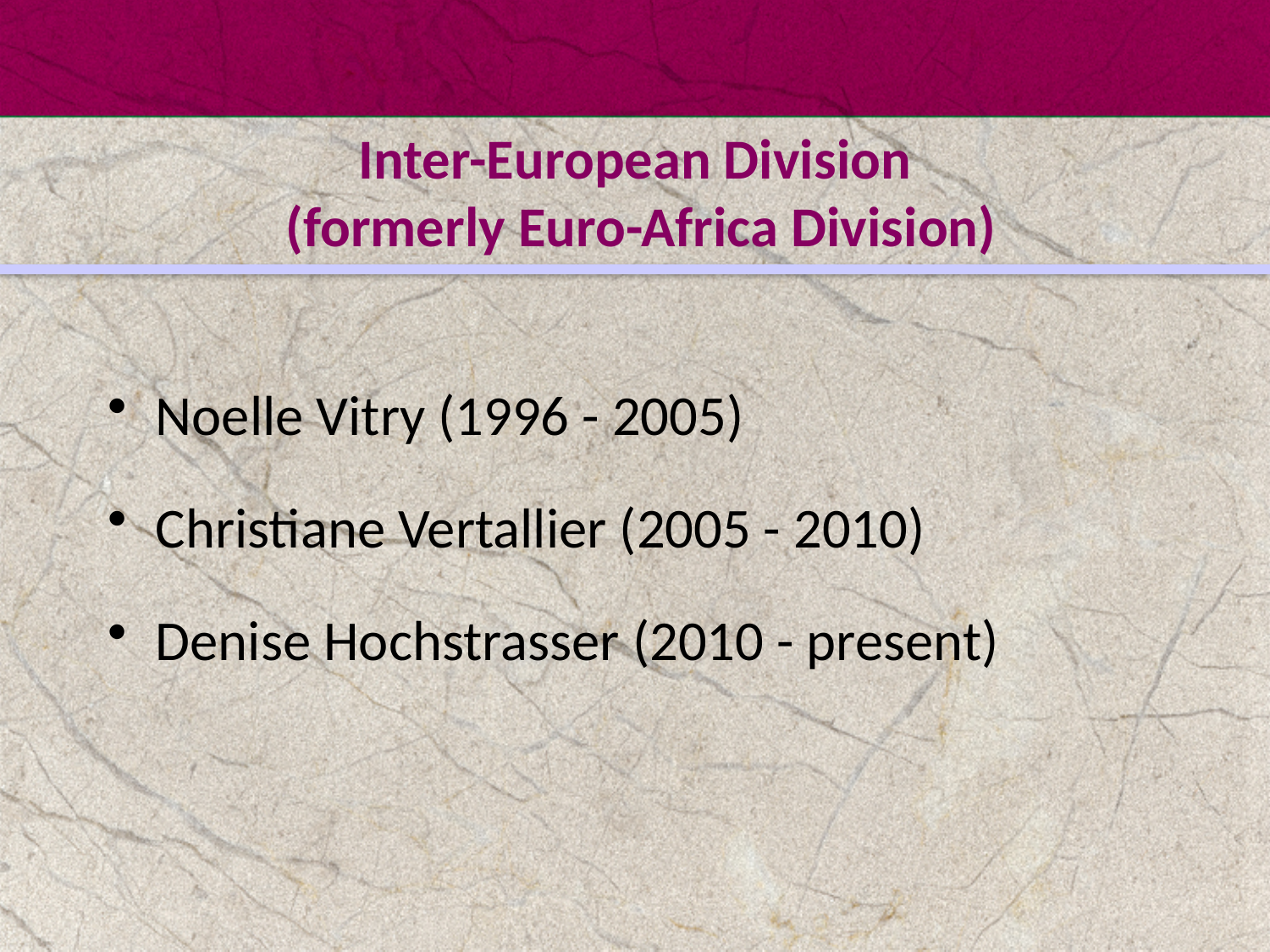

# Inter-European Division (formerly Euro-Africa Division)

Noelle Vitry (1996 - 2005)
Christiane Vertallier (2005 - 2010)
Denise Hochstrasser (2010 - present)